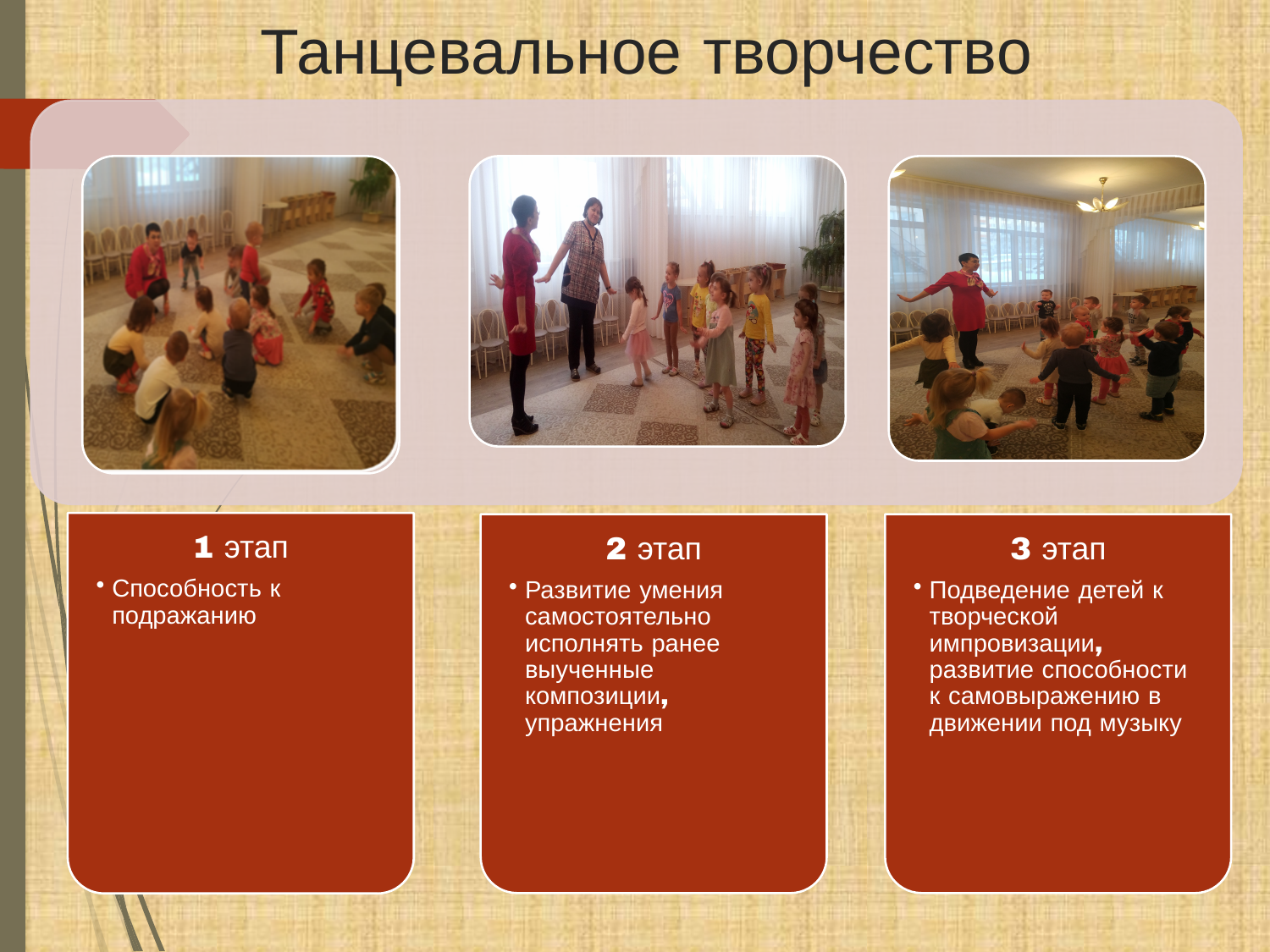

# Танцевальное творчество
1 этап
Способность к подражанию
2 этап
Развитие умения самостоятельно исполнять ранее выученные  композиции, упражнения
3 этап
Подведение детей к творческой импровизации, развитие способности к самовыражению в движении под музыку